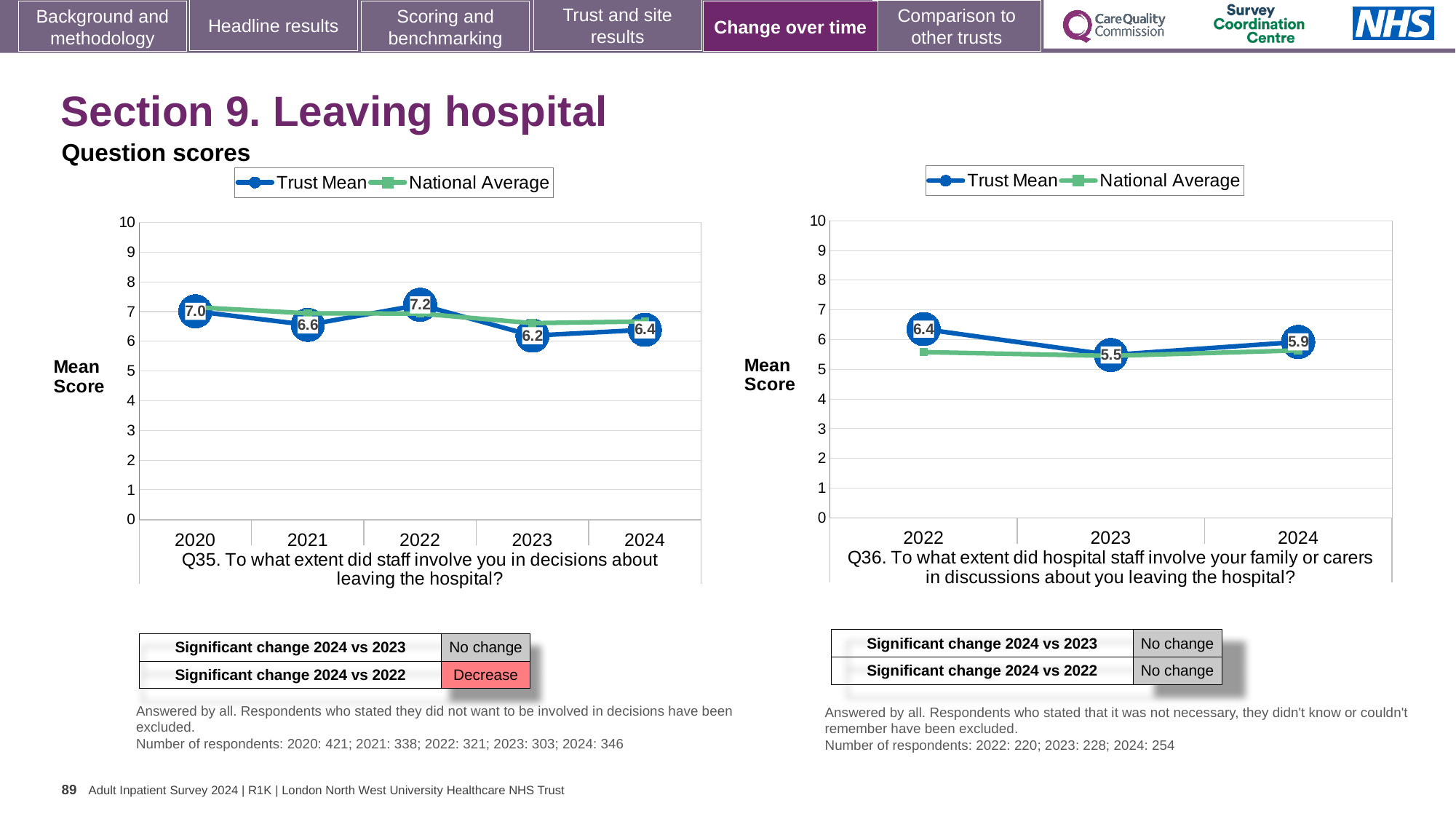

# Section 9. Leaving hospital
Question scores

### Chart

| Category | Trust Mean | National Average |
|---|---|---|
| 2022 | 6.355104465336805 | 5.580055020765087 |
| 2023 | 5.483025077774081 | 5.451676179215576 |
| 2024 | 5.922565570194632 | 5.636999691765052 |

### Chart

| Category | Trust Mean | National Average |
|---|---|---|
| 2020 | 7.010503497336628 | 7.147980493225688 |
| 2021 | 6.553493188751575 | 6.942881082282427 |
| 2022 | 7.228745110276123 | 6.934191277792261 |
| 2023 | 6.190801266850469 | 6.61286261178177 |
| 2024 | 6.388059236392037 | 6.668295380326844 |
| Significant change 2024 vs 2023 | No change |
| --- | --- |
| Significant change 2024 vs 2022 | No change |
| Significant change 2024 vs 2023 | No change |
| --- | --- |
| Significant change 2024 vs 2022 | Decrease |
Answered by all. Respondents who stated they did not want to be involved in decisions have been excluded.
Number of respondents: 2020: 421; 2021: 338; 2022: 321; 2023: 303; 2024: 346

Answered by all. Respondents who stated that it was not necessary, they didn't know or couldn't remember have been excluded.
Number of respondents: 2022: 220; 2023: 228; 2024: 254

89